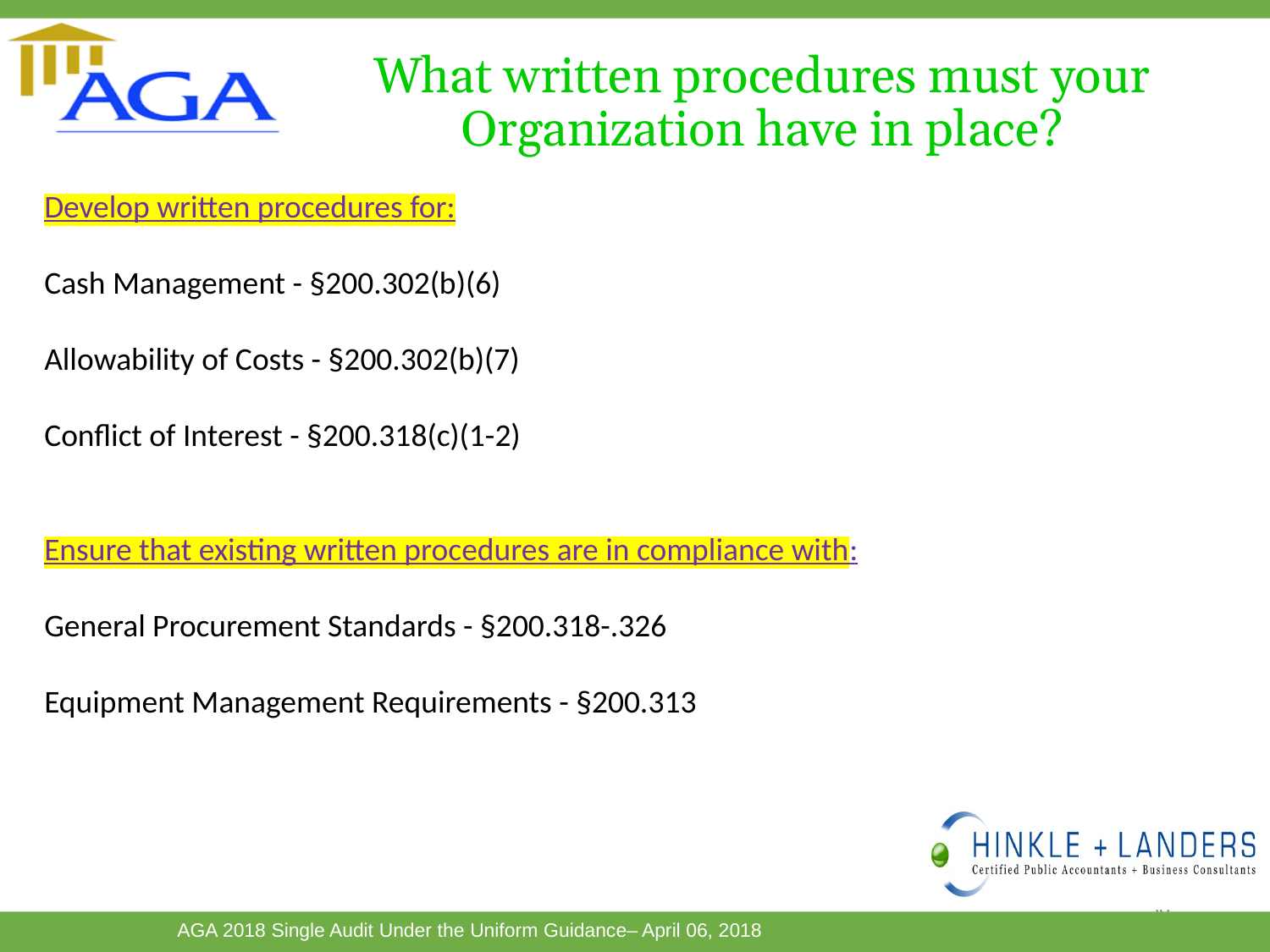

# What written procedures must your Organization have in place?
Develop written procedures for:

Cash Management - §200.302(b)(6)

Allowability of Costs - §200.302(b)(7)

Conflict of Interest - §200.318(c)(1-2)

Ensure that existing written procedures are in compliance with:

General Procurement Standards - §200.318-.326

Equipment Management Requirements - §200.313
36